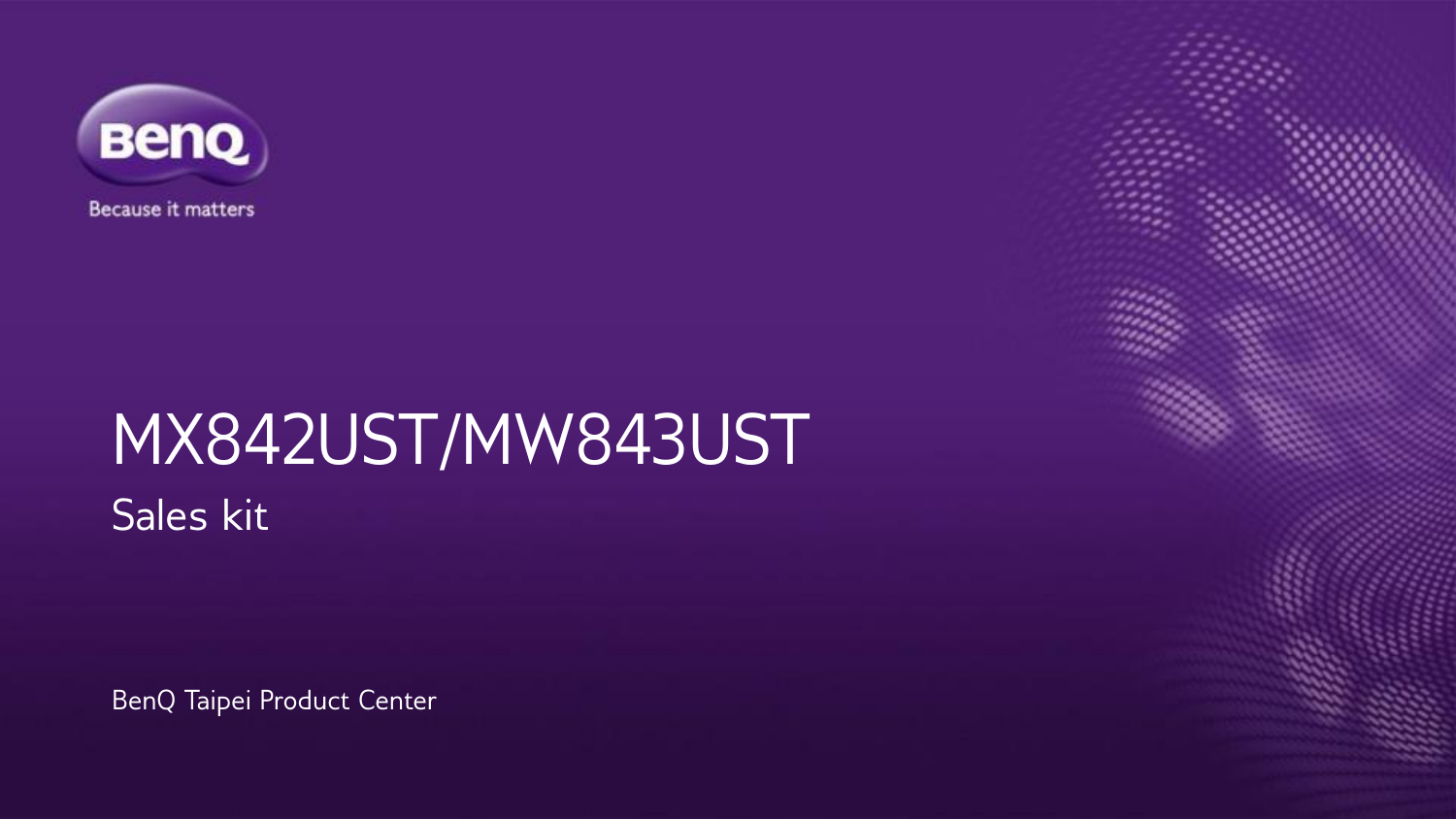

MX842UST/MW843UST
Sales kit

BenQ Taipei Product Center